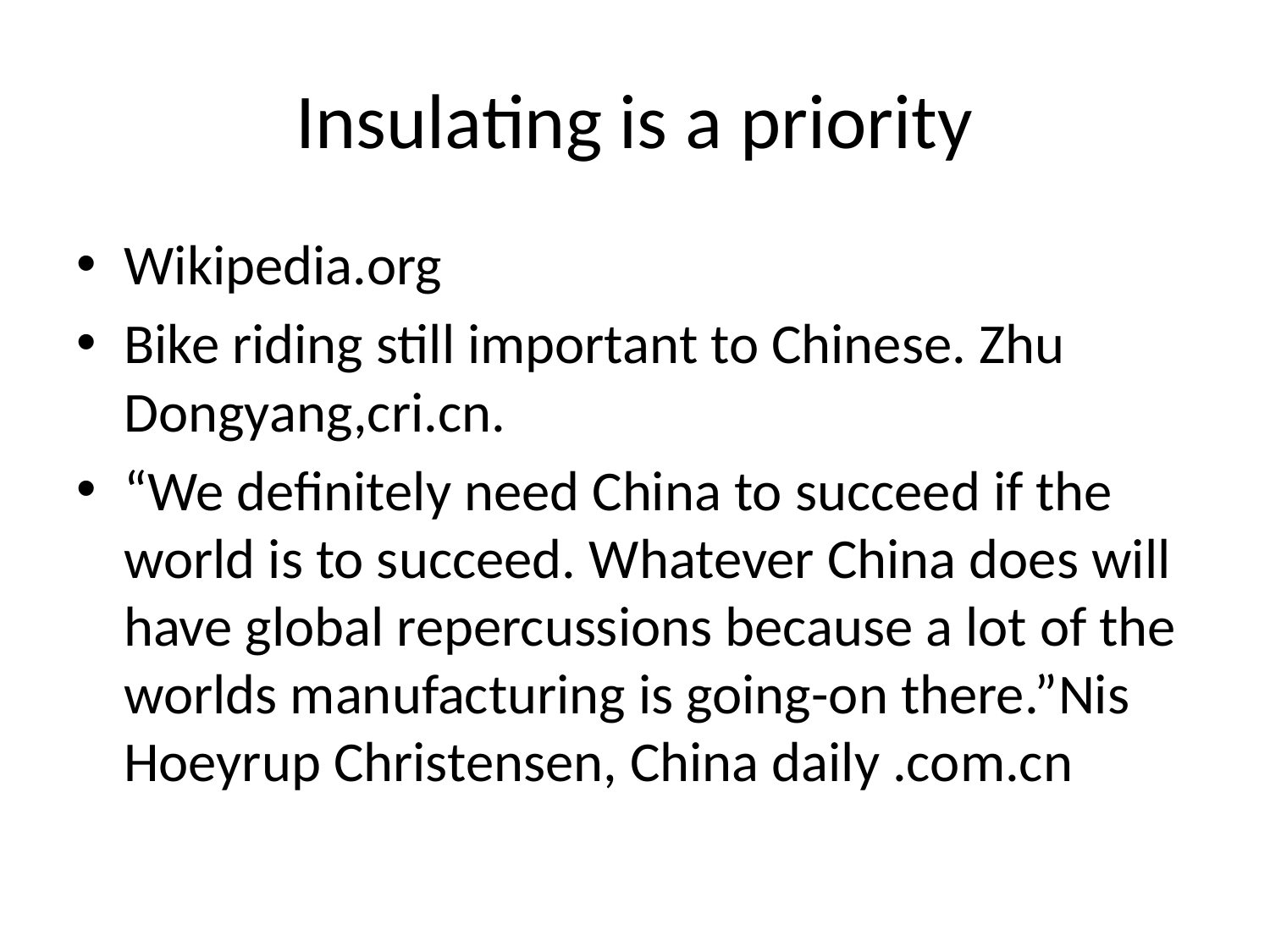

# Insulating is a priority
Wikipedia.org
Bike riding still important to Chinese. Zhu Dongyang,cri.cn.
“We definitely need China to succeed if the world is to succeed. Whatever China does will have global repercussions because a lot of the worlds manufacturing is going-on there.”Nis Hoeyrup Christensen, China daily .com.cn